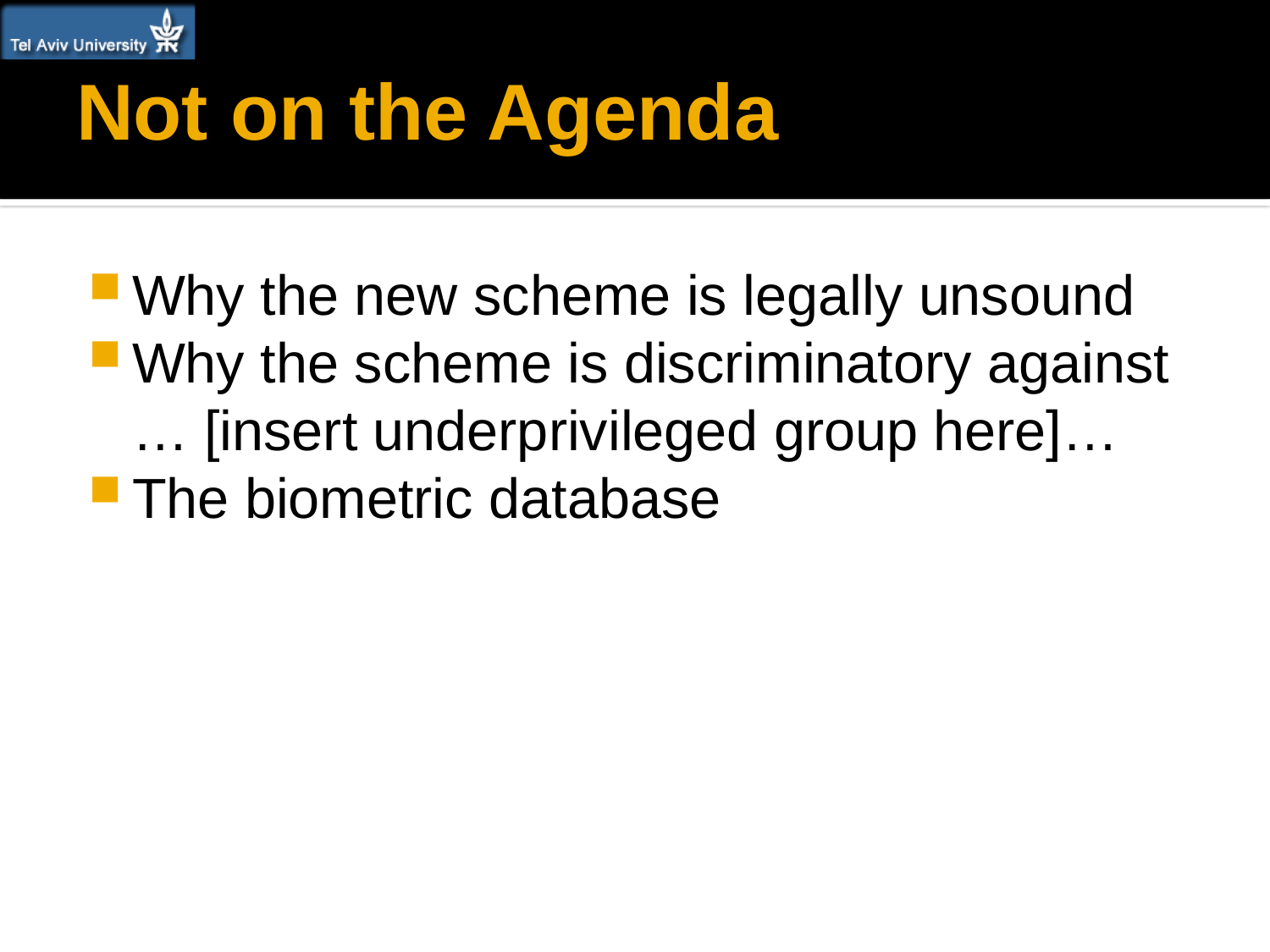

# Not on the Agenda
Why the new scheme is legally unsound
Why the scheme is discriminatory against
… [insert underprivileged group here]…
The biometric database